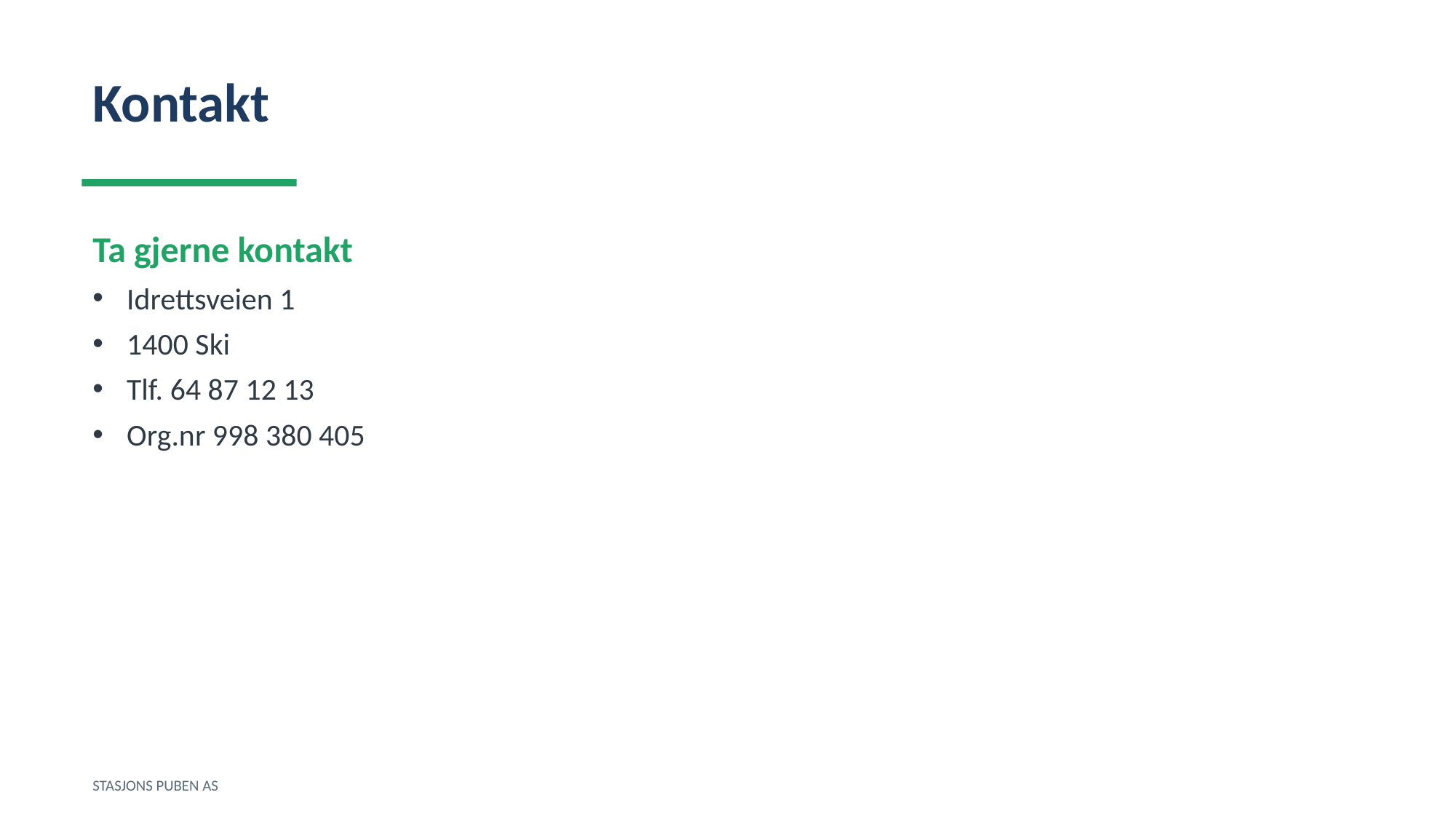

Kontakt

Ta gjerne kontakt
Idrettsveien 1
1400 Ski
Tlf. 64 87 12 13
Org.nr 998 380 405
STASJONS PUBEN AS